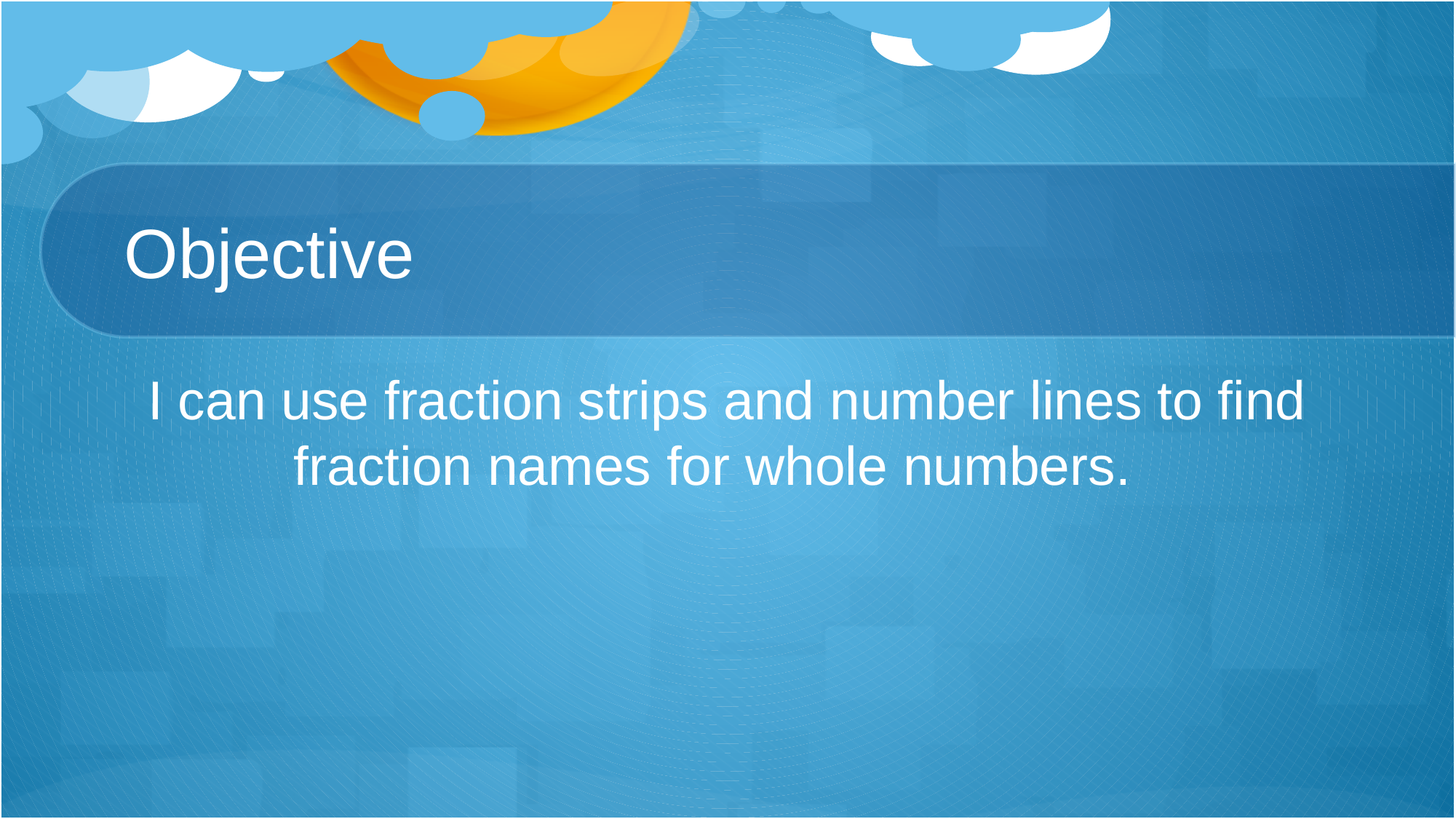

# Objective
I can use fraction strips and number lines to find fraction names for whole numbers.